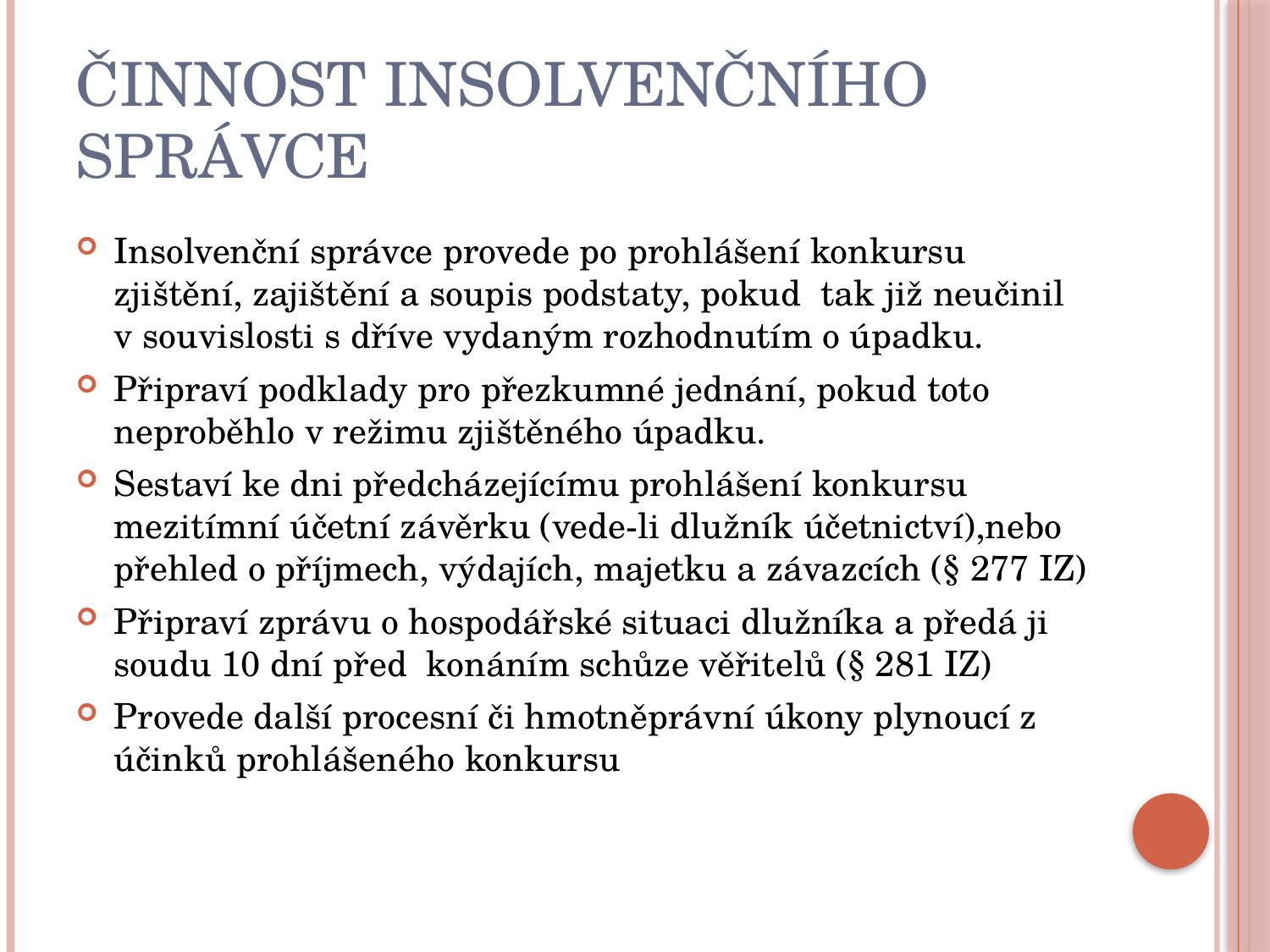

# Činnost insolvenčního správce
Insolvenční správce provede po prohlášení konkursu  zjištění, zajištění a soupis podstaty, pokud  tak již neučinil v souvislosti s dříve vydaným rozhodnutím o úpadku.
Připraví podklady pro přezkumné jednání, pokud toto neproběhlo v režimu zjištěného úpadku.
Sestaví ke dni předcházejícímu prohlášení konkursu mezitímní účetní závěrku (vede-li dlužník účetnictví),nebo přehled o příjmech, výdajích, majetku a závazcích (§ 277 IZ)
Připraví zprávu o hospodářské situaci dlužníka a předá ji soudu 10 dní před  konáním schůze věřitelů (§ 281 IZ)
Provede další procesní či hmotněprávní úkony plynoucí z účinků prohlášeného konkursu